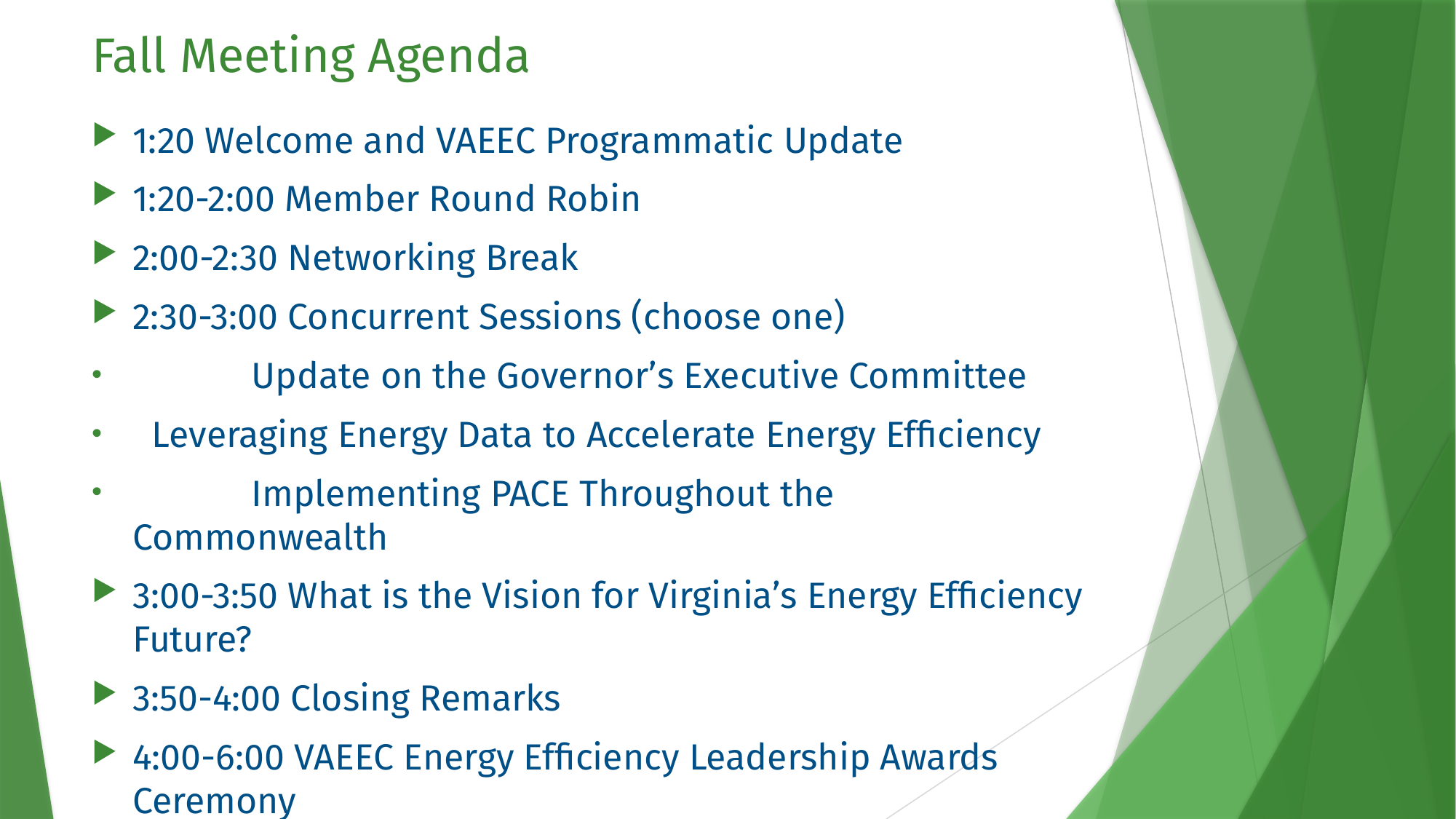

# Fall Meeting Agenda
1:20 Welcome and VAEEC Programmatic Update
1:20-2:00 Member Round Robin
2:00-2:30 Networking Break
2:30-3:00 Concurrent Sessions (choose one)
	 Update on the Governor’s Executive Committee
  Leveraging Energy Data to Accelerate Energy Efficiency
	 Implementing PACE Throughout the Commonwealth
3:00-3:50 What is the Vision for Virginia’s Energy Efficiency Future?
3:50-4:00 Closing Remarks
4:00-6:00 VAEEC Energy Efficiency Leadership Awards Ceremony